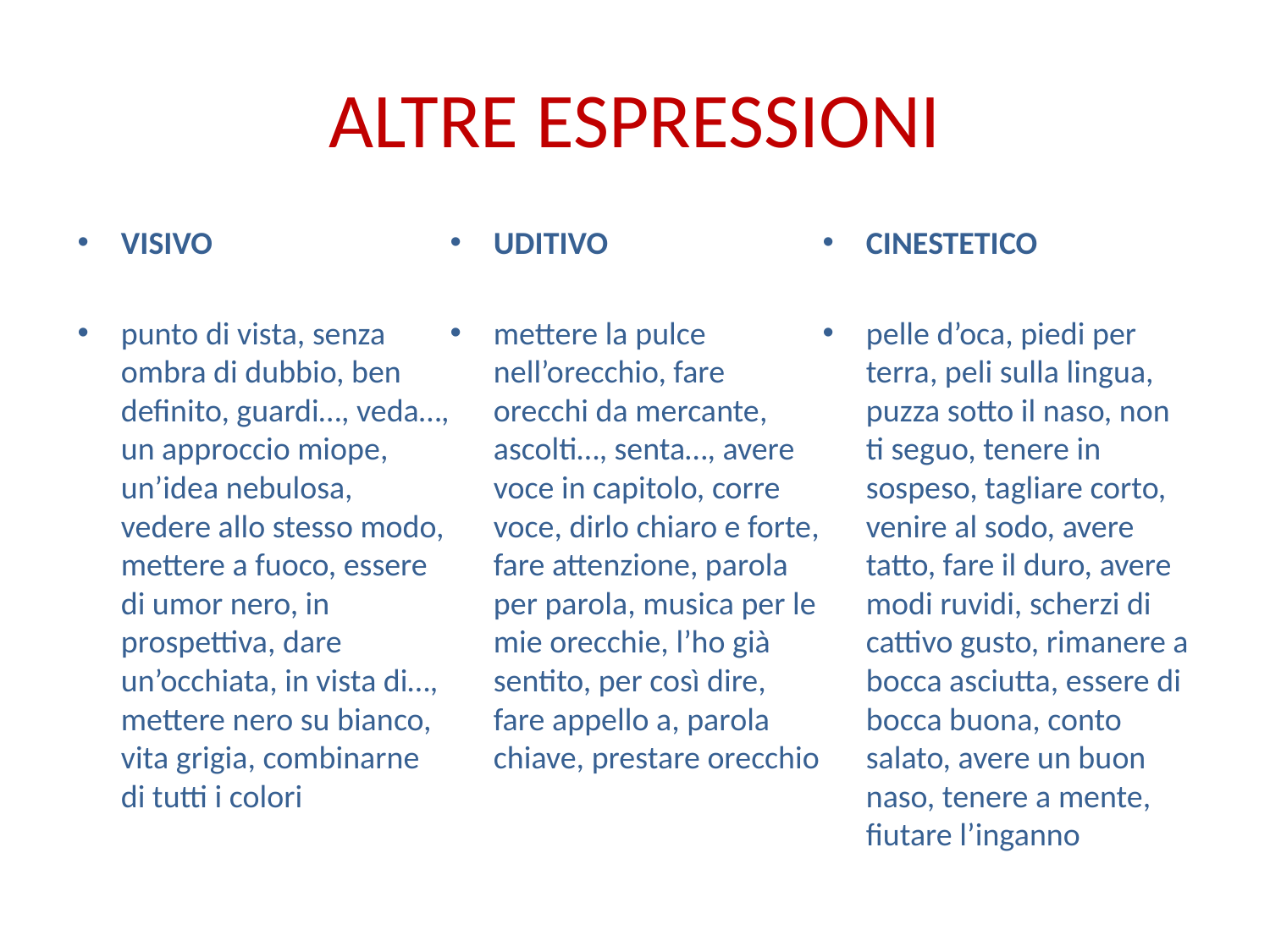

# ALTRE ESPRESSIONI
VISIVO

punto di vista, senza ombra di dubbio, ben definito, guardi…, veda…, un approccio miope, un’idea nebulosa, vedere allo stesso modo, mettere a fuoco, essere di umor nero, in prospettiva, dare un’occhiata, in vista di…, mettere nero su bianco, vita grigia, combinarne di tutti i colori

UDITIVO

mettere la pulce nell’orecchio, fare orecchi da mercante, ascolti…, senta…, avere voce in capitolo, corre voce, dirlo chiaro e forte, fare attenzione, parola per parola, musica per le mie orecchie, l’ho già sentito, per così dire, fare appello a, parola chiave, prestare orecchio

CINESTETICO

pelle d’oca, piedi per terra, peli sulla lingua, puzza sotto il naso, non ti seguo, tenere in sospeso, tagliare corto, venire al sodo, avere tatto, fare il duro, avere modi ruvidi, scherzi di cattivo gusto, rimanere a bocca asciutta, essere di bocca buona, conto salato, avere un buon naso, tenere a mente,  fiutare l’inganno